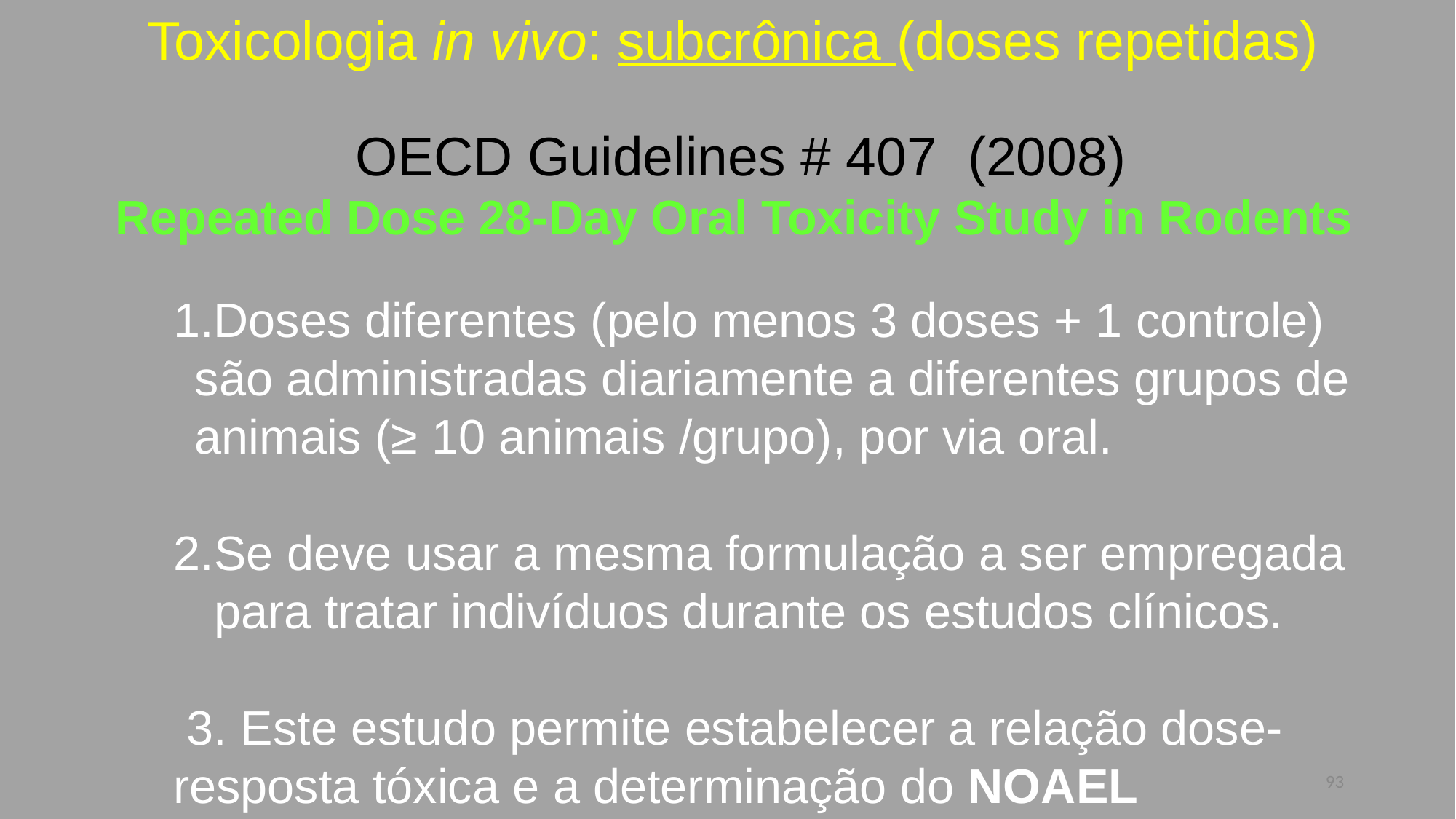

Toxicologia in vivo: subcrônica (doses repetidas)
 OECD Guidelines # 407  (2008)
Repeated Dose 28-Day Oral Toxicity Study in Rodents
Doses diferentes (pelo menos 3 doses + 1 controle) são administradas diariamente a diferentes grupos de animais (≥ 10 animais /grupo), por via oral.

Se deve usar a mesma formulação a ser empregada para tratar indivíduos durante os estudos clínicos.

 3. Este estudo permite estabelecer a relação dose-resposta tóxica e a determinação do NOAEL
; ANVISA (2013)
93